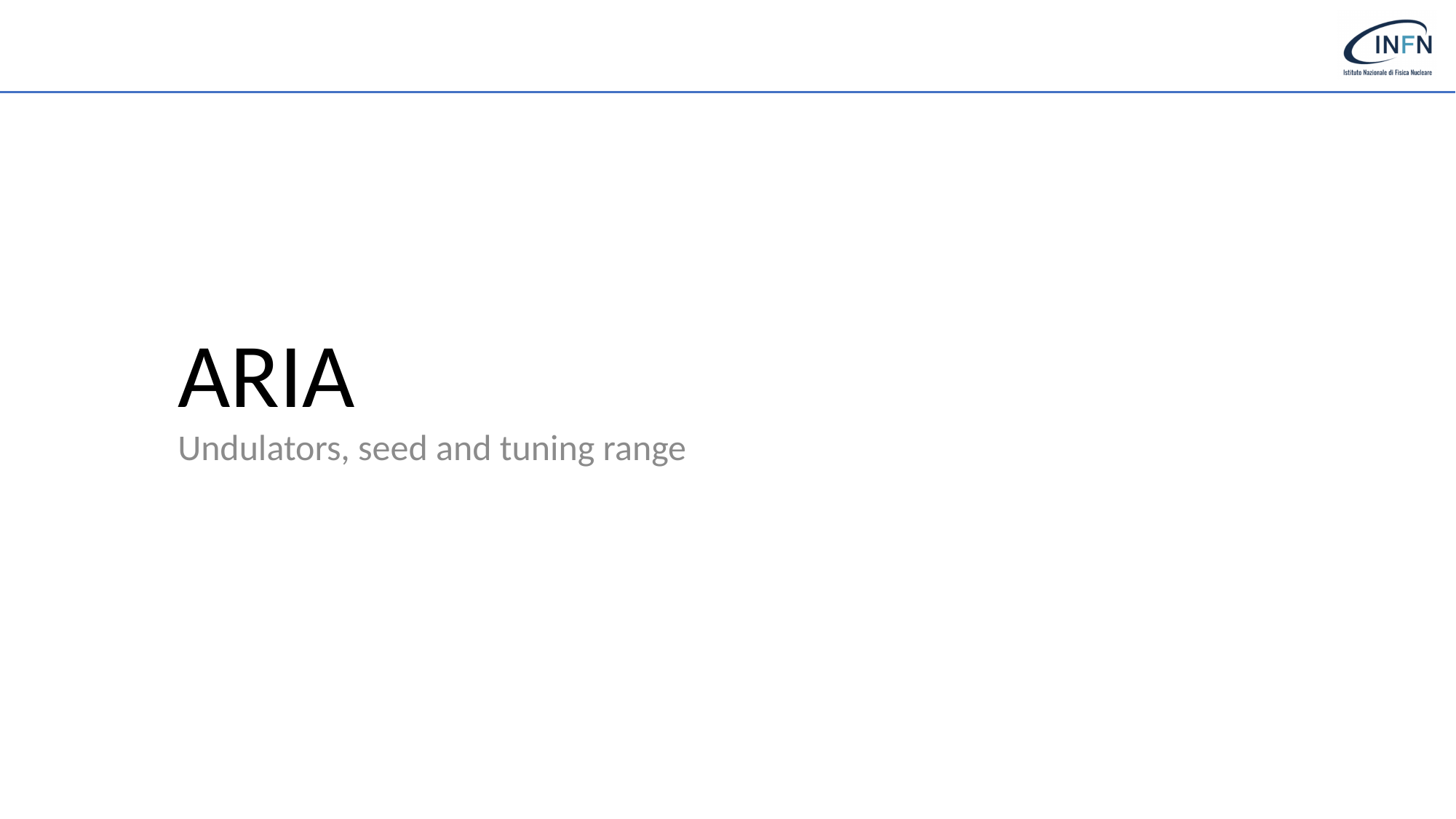

# ARIA
Undulators, seed and tuning range